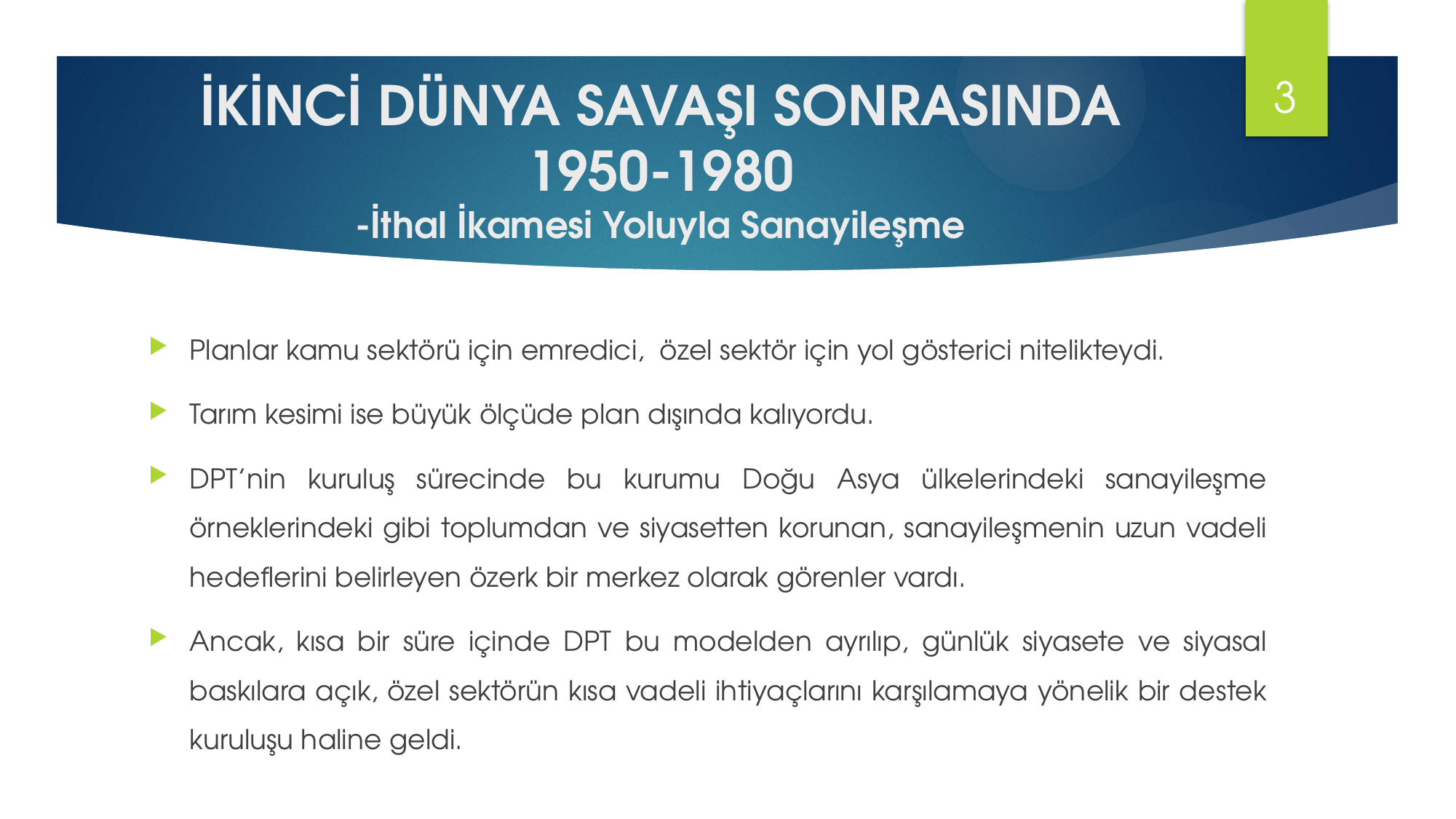

3
# İKİNCİ DÜNYA SAVAŞI SONRASINDA 1950-1980 -İthal İkamesi Yoluyla Sanayileşme
Planlar kamu sektörü için emredici,  özel sektör için yol gösterici nitelikteydi.
Tarım kesimi ise büyük ölçüde plan dışında kalıyordu.
DPT’nin kuruluş sürecinde bu kurumu Doğu Asya ülkelerindeki sanayileşme örneklerindeki gibi toplumdan ve siyasetten korunan, sanayileşmenin uzun vadeli hedeflerini belirleyen özerk bir merkez olarak görenler vardı.
Ancak, kısa bir süre içinde DPT bu modelden ayrılıp, günlük siyasete ve siyasal baskılara açık, özel sektörün kısa vadeli ihtiyaçlarını karşılamaya yönelik bir destek kuruluşu haline geldi.